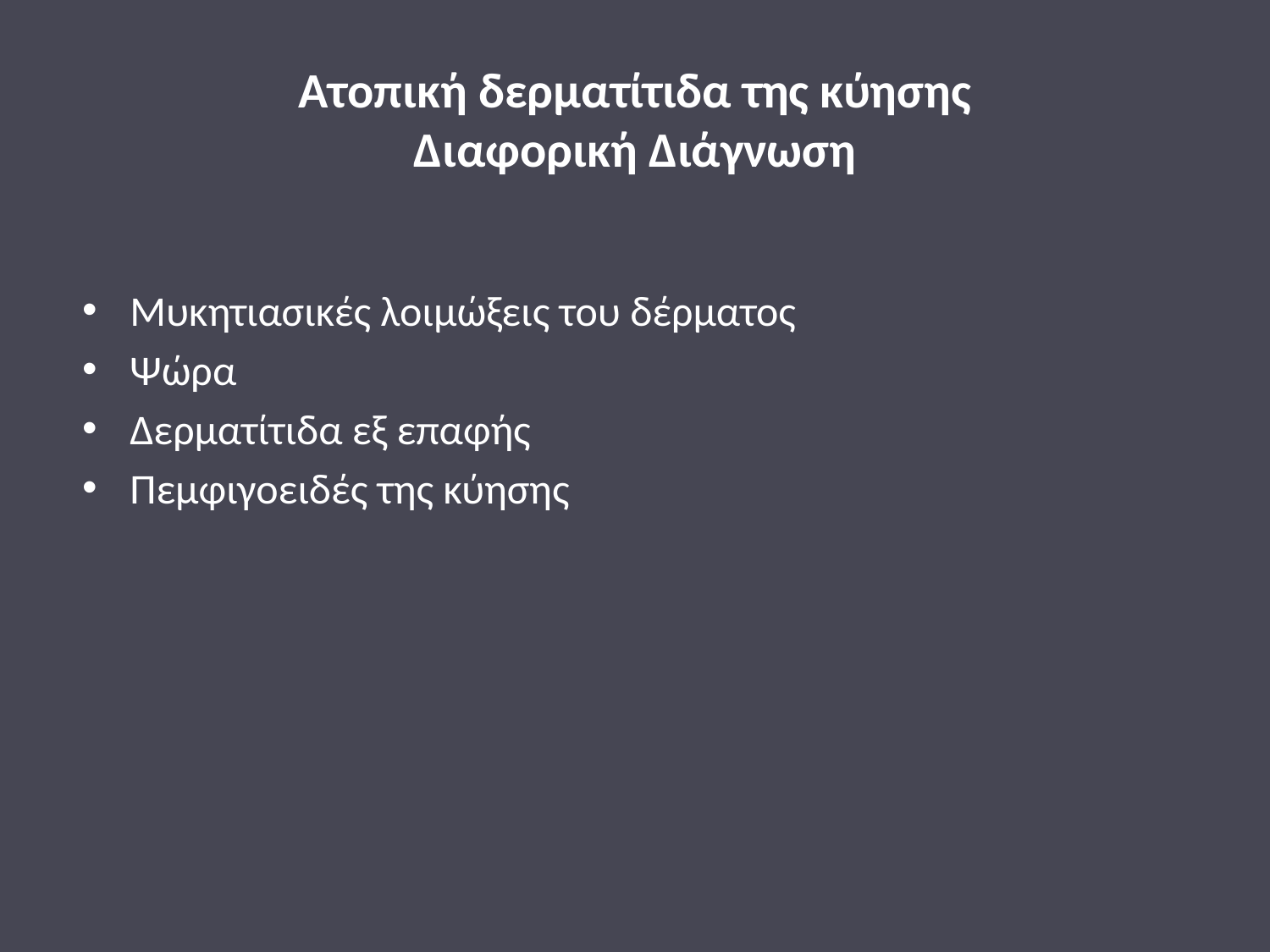

# Ατοπική δερματίτιδα της κύησης Διαφορική Διάγνωση
Μυκητιασικές λοιμώξεις του δέρματος
Ψώρα
Δερματίτιδα εξ επαφής
Πεμφιγοειδές της κύησης